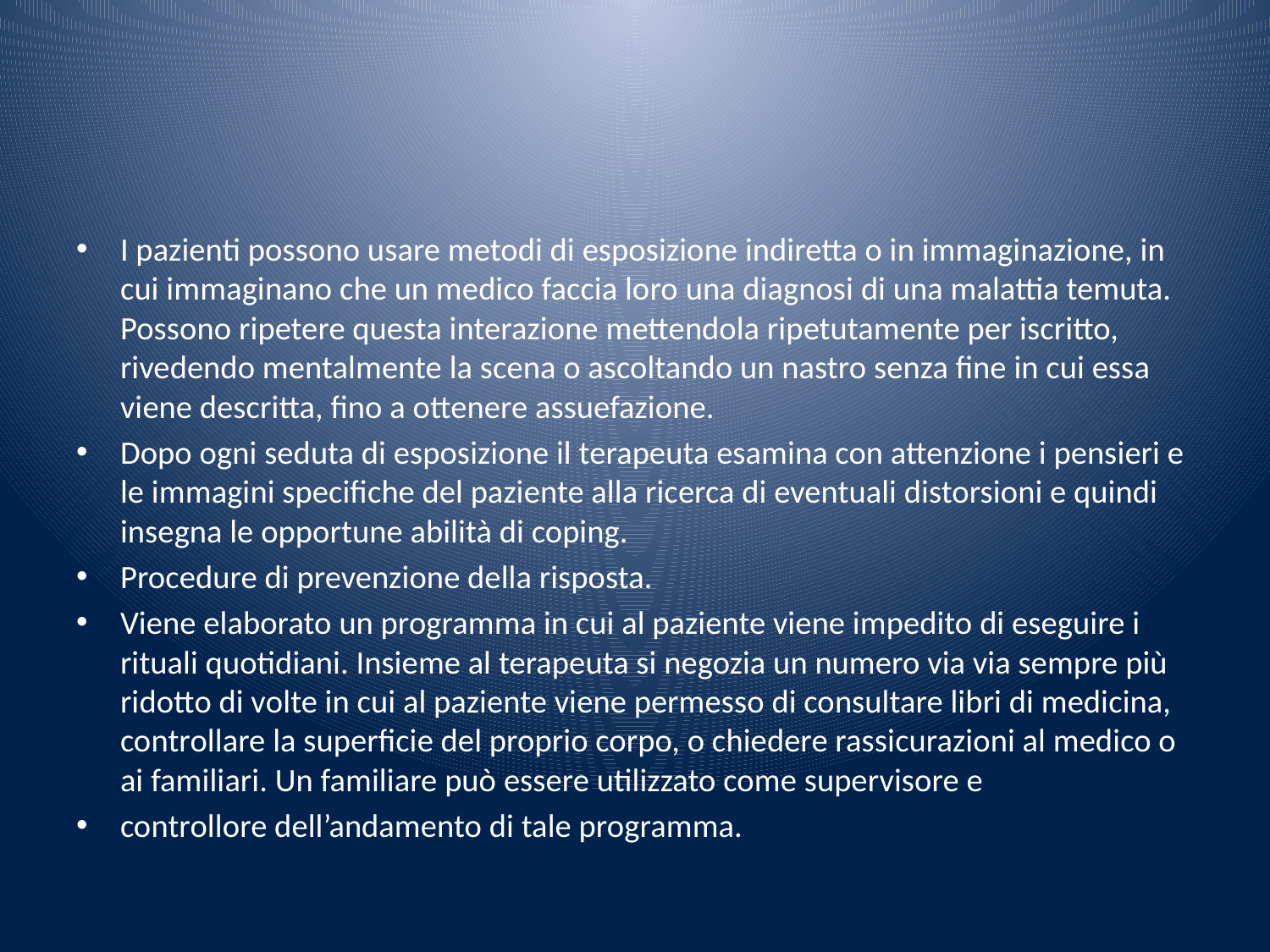

#
I pazienti possono usare metodi di esposizione indiretta o in immaginazione, in cui immaginano che un medico faccia loro una diagnosi di una malattia temuta. Possono ripetere questa interazione mettendola ripetutamente per iscritto, rivedendo mentalmente la scena o ascoltando un nastro senza fine in cui essa viene descritta, fino a ottenere assuefazione.
Dopo ogni seduta di esposizione il terapeuta esamina con attenzione i pensieri e le immagini specifiche del paziente alla ricerca di eventuali distorsioni e quindi insegna le opportune abilità di coping.
Procedure di prevenzione della risposta.
Viene elaborato un programma in cui al paziente viene impedito di eseguire i rituali quotidiani. Insieme al terapeuta si negozia un numero via via sempre più ridotto di volte in cui al paziente viene permesso di consultare libri di medicina, controllare la superficie del proprio corpo, o chiedere rassicurazioni al medico o ai familiari. Un familiare può essere utilizzato come supervisore e
controllore dell’andamento di tale programma.